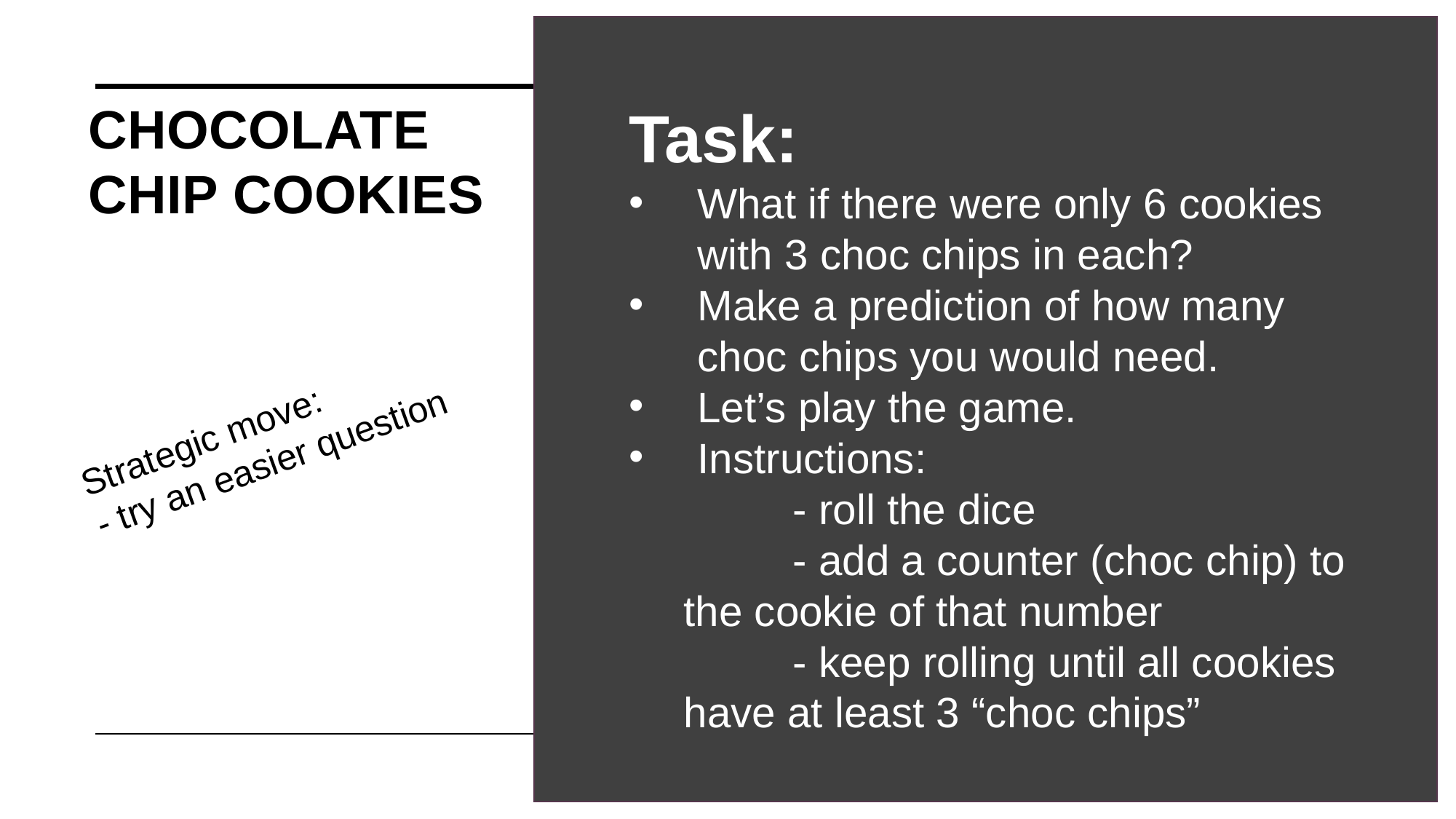

# Chocolate Chip Cookies
Task:
What if there were only 6 cookies with 3 choc chips in each?
Make a prediction of how many choc chips you would need.
Let’s play the game.
Instructions:
	- roll the dice
	- add a counter (choc chip) to the cookie of that number
	- keep rolling until all cookies have at least 3 “choc chips”
Strategic move:
- try an easier question